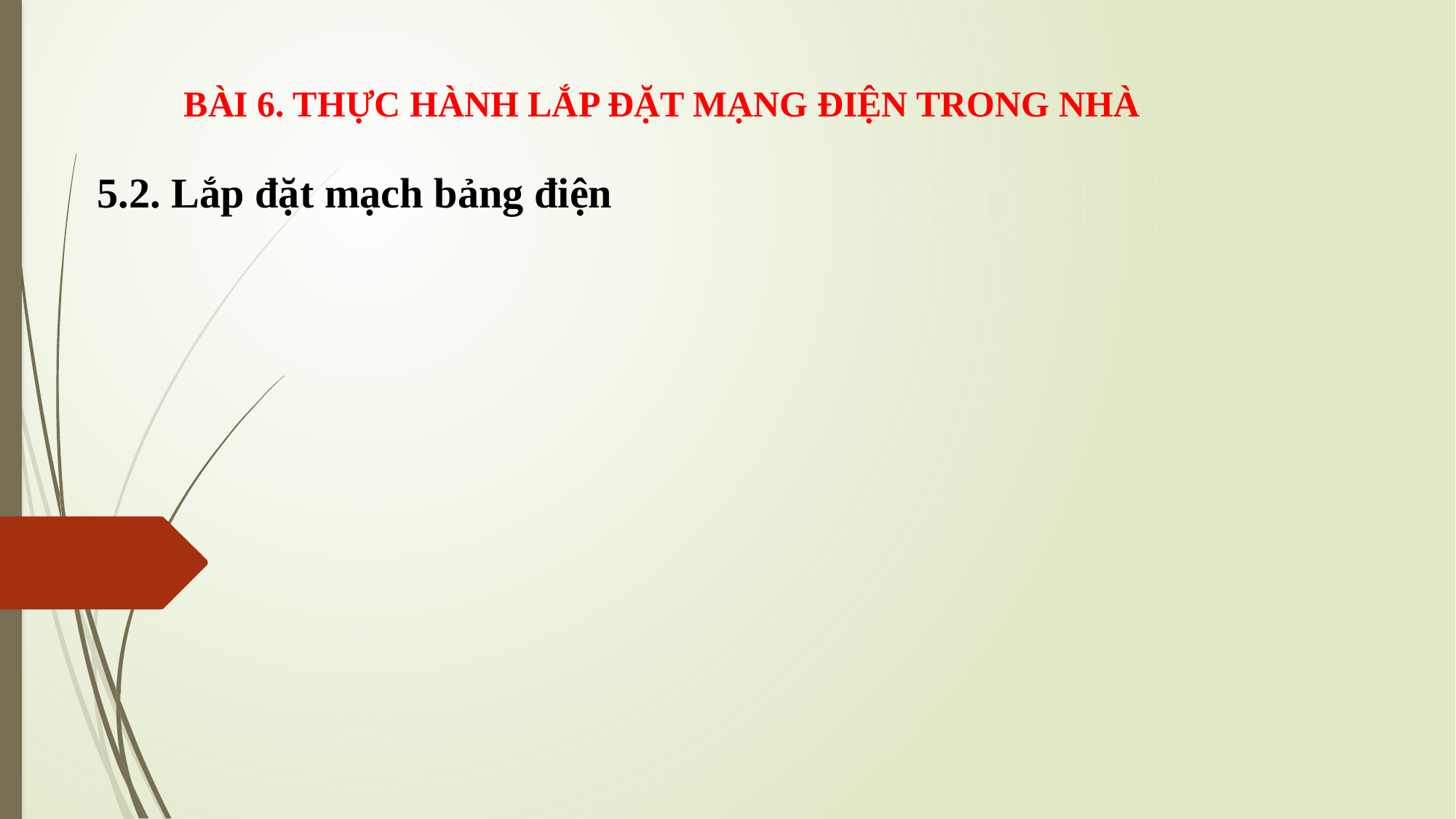

BÀI 6. THỰC HÀNH LẮP ĐẶT MẠNG ĐIỆN TRONG NHÀ
5.2. Lắp đặt mạch bảng điện